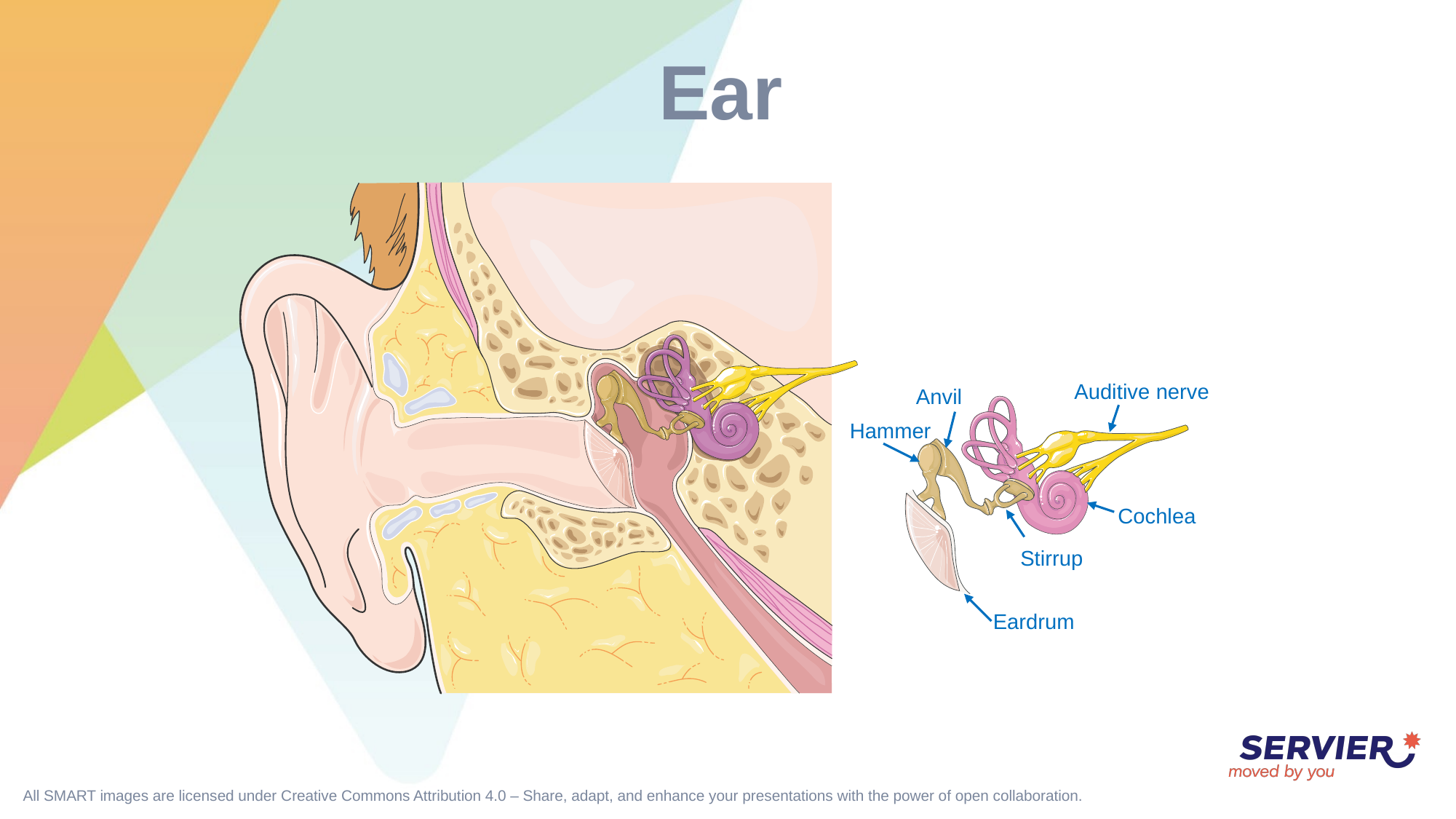

# Ear

Auditive nerve
Anvil

Hammer

Cochlea

Stirrup

Eardrum